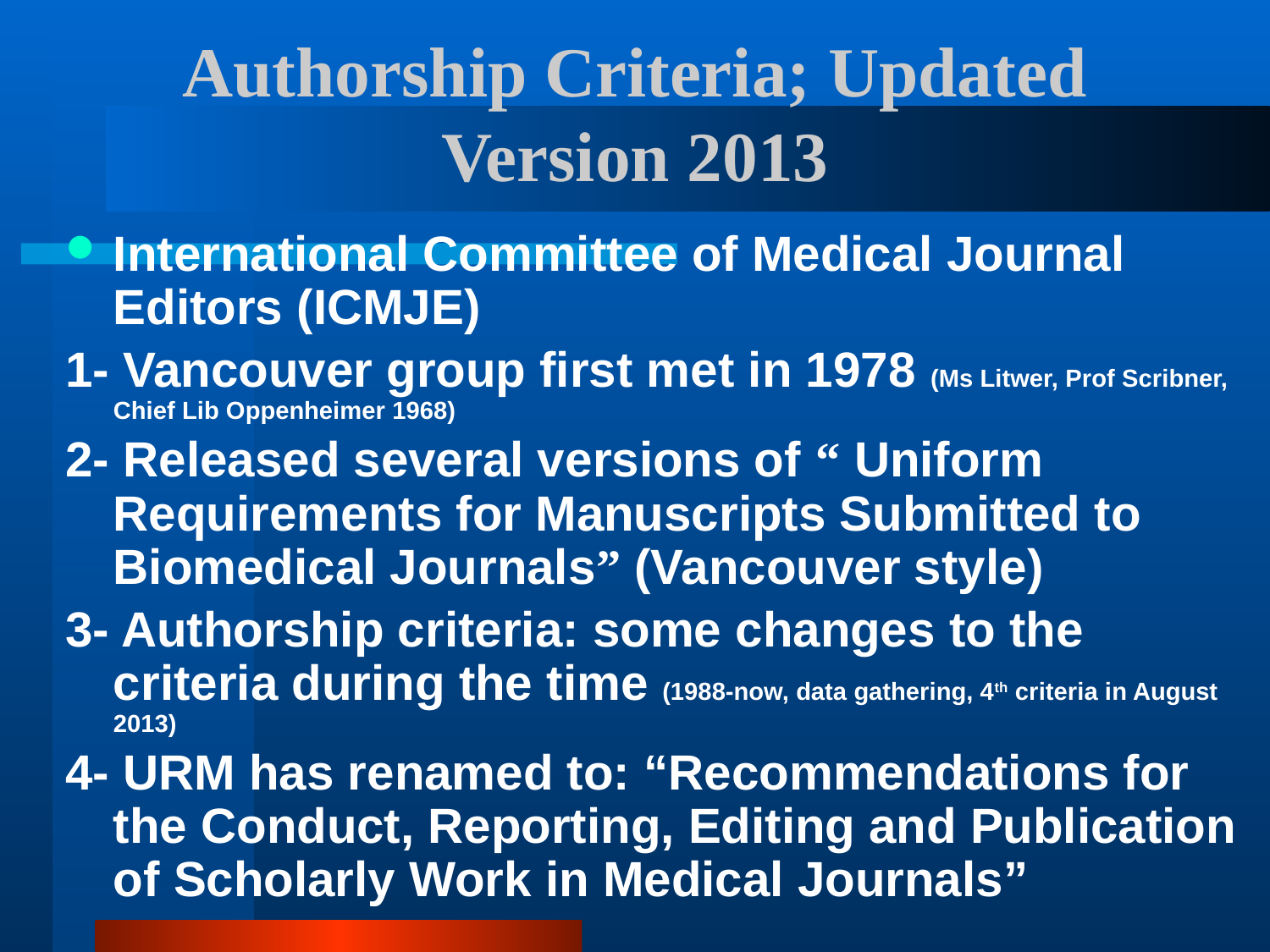

# Authorship Criteria; Updated Version 2013
International Committee of Medical Journal Editors (ICMJE)
1- Vancouver group first met in 1978 (Ms Litwer, Prof Scribner, Chief Lib Oppenheimer 1968)
2- Released several versions of “ Uniform Requirements for Manuscripts Submitted to Biomedical Journals” (Vancouver style)
3- Authorship criteria: some changes to the criteria during the time (1988-now, data gathering, 4th criteria in August 2013)
4- URM has renamed to: “Recommendations for the Conduct, Reporting, Editing and Publication of Scholarly Work in Medical Journals”